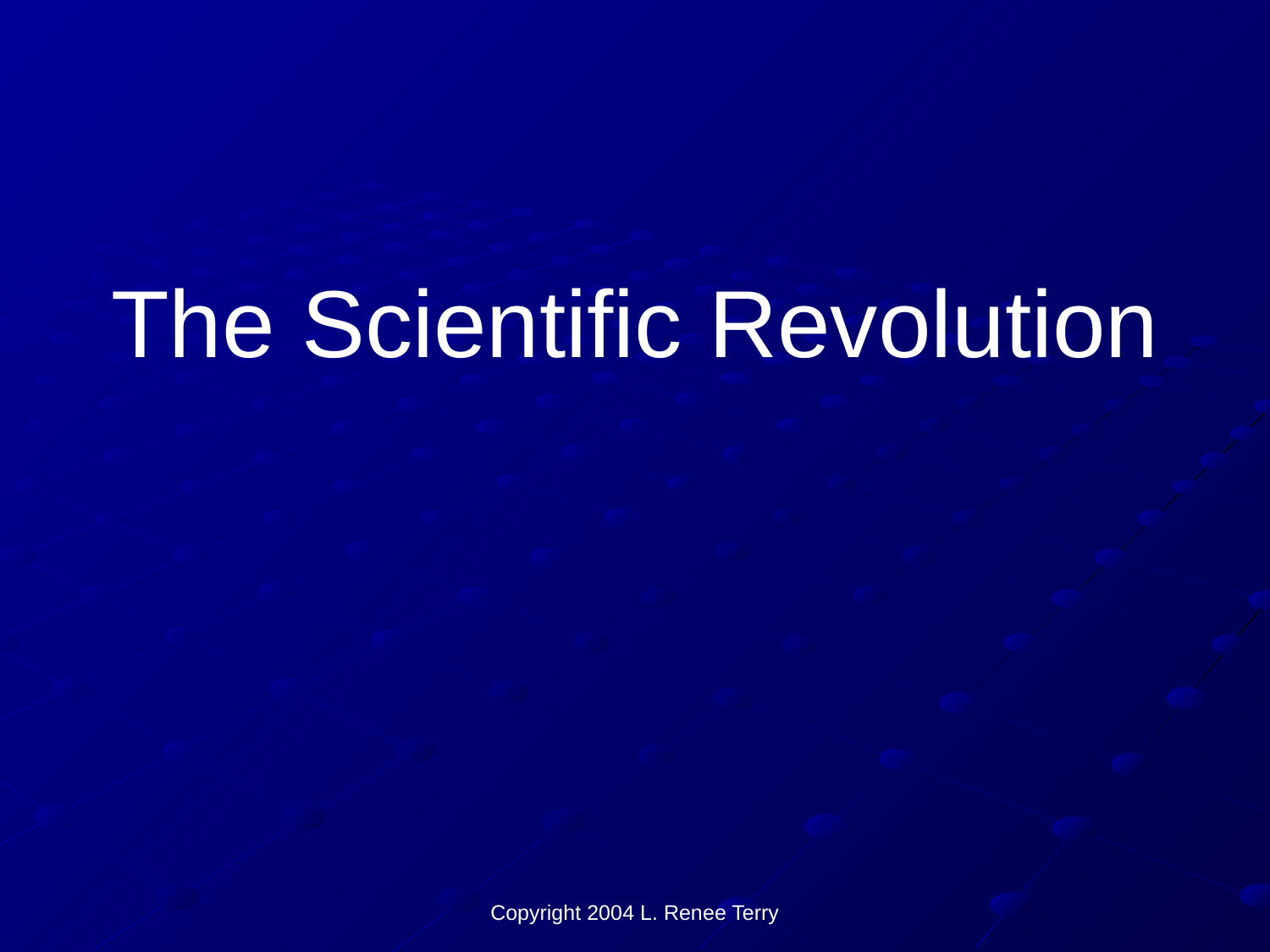

# The Scientific Revolution

Copyright 2004 L. Renee Terry